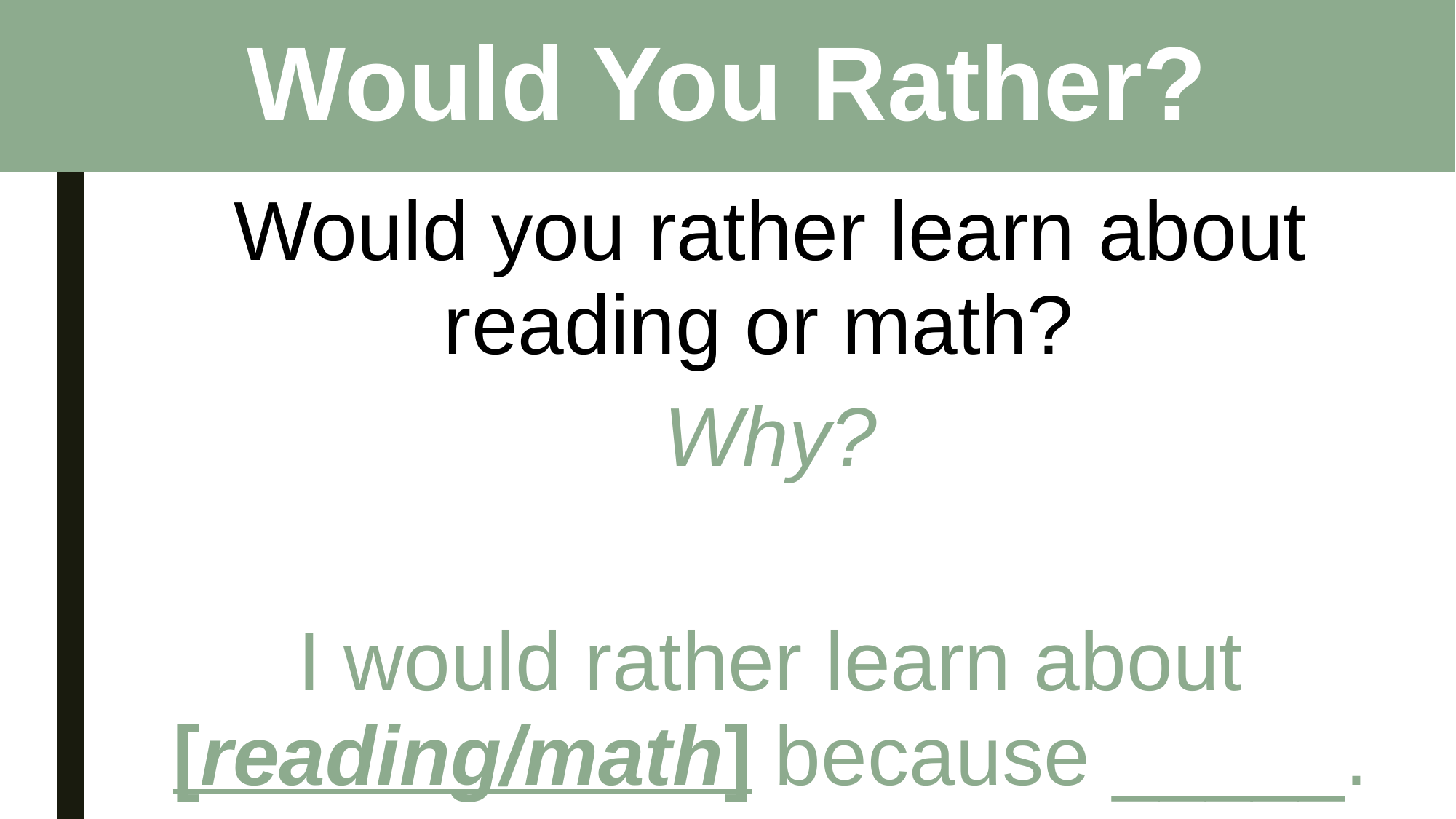

# Would You Rather?
Would you rather learn about reading or math?
Why?

I would rather learn about [reading/math] because _____.